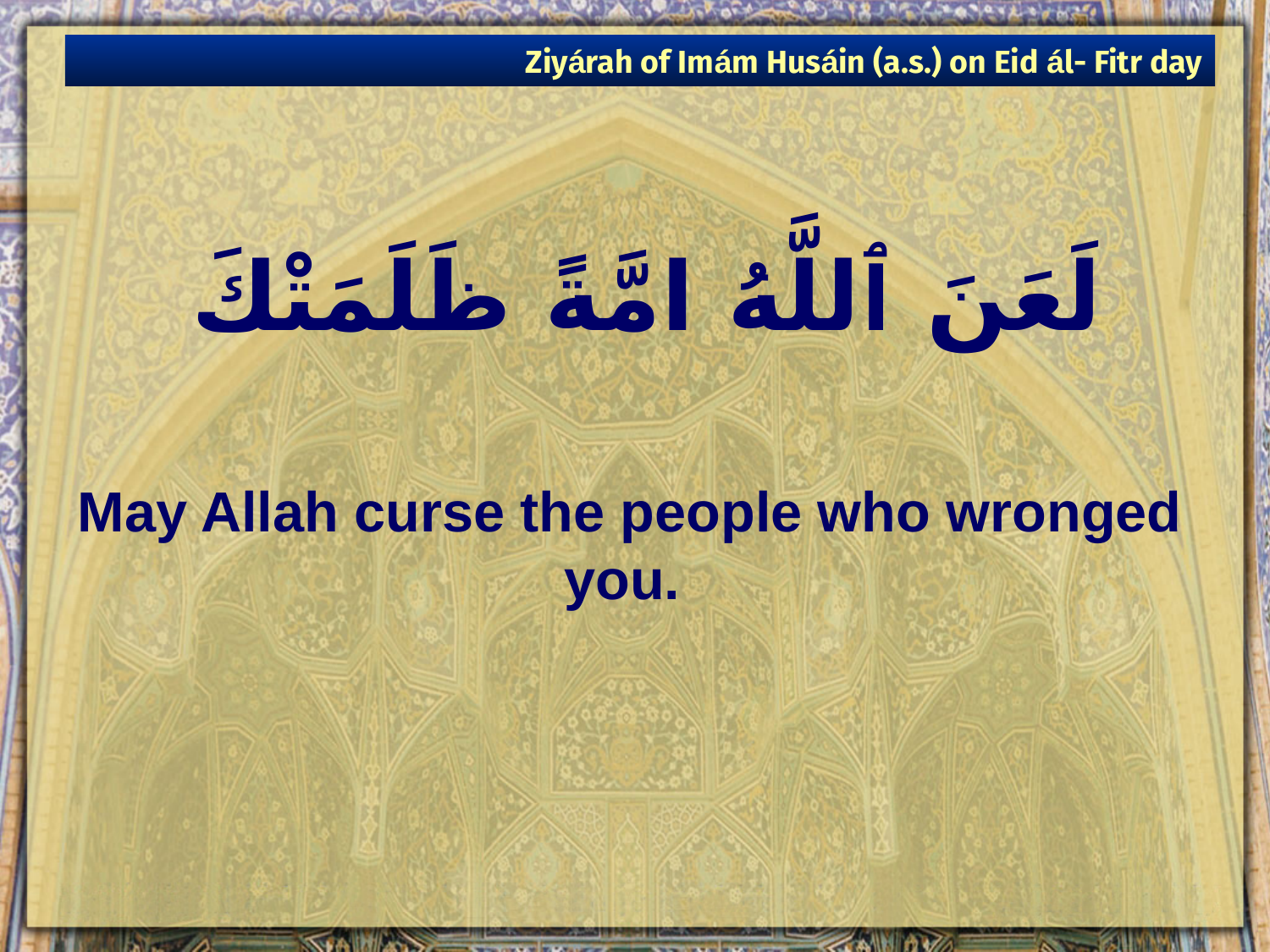

Ziyárah of Imám Husáin (a.s.) on Eid ál- Fitr day
# لَعَنَ ٱللَّهُ امَّةً ظَلَمَتْكَ
May Allah curse the people who wronged you.